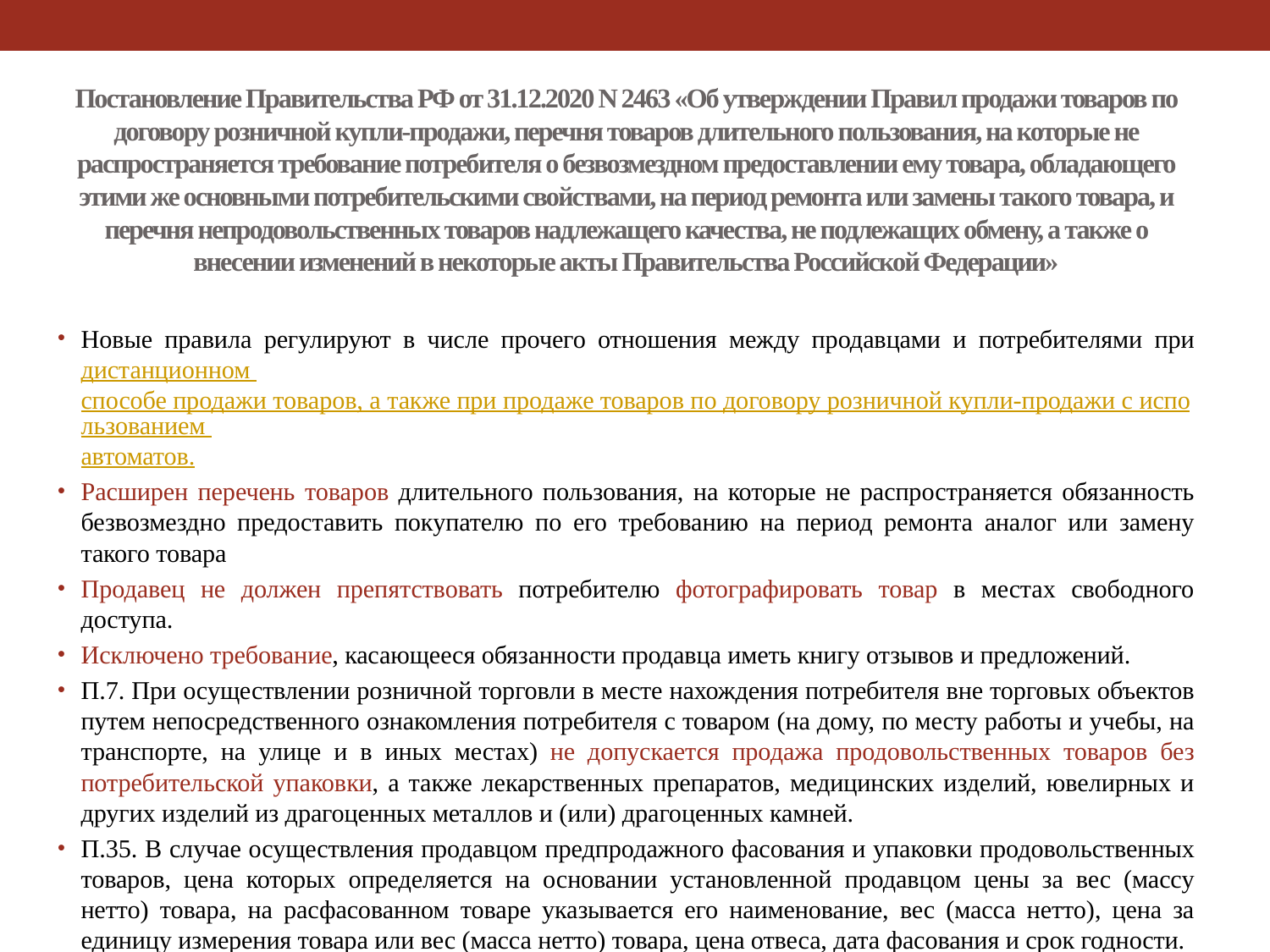

# Постановление Правительства РФ от 31.12.2020 N 2463 «Об утверждении Правил продажи товаров по договору розничной купли-продажи, перечня товаров длительного пользования, на которые не распространяется требование потребителя о безвозмездном предоставлении ему товара, обладающего этими же основными потребительскими свойствами, на период ремонта или замены такого товара, и перечня непродовольственных товаров надлежащего качества, не подлежащих обмену, а также о внесении изменений в некоторые акты Правительства Российской Федерации»
Новые правила регулируют в числе прочего отношения между продавцами и потребителями при дистанционном способе продажи товаров, а также при продаже товаров по договору розничной купли-продажи с использованием автоматов.
Расширен перечень товаров длительного пользования, на которые не распространяется обязанность безвозмездно предоставить покупателю по его требованию на период ремонта аналог или замену такого товара
Продавец не должен препятствовать потребителю фотографировать товар в местах свободного доступа.
Исключено требование, касающееся обязанности продавца иметь книгу отзывов и предложений.
П.7. При осуществлении розничной торговли в месте нахождения потребителя вне торговых объектов путем непосредственного ознакомления потребителя с товаром (на дому, по месту работы и учебы, на транспорте, на улице и в иных местах) не допускается продажа продовольственных товаров без потребительской упаковки, а также лекарственных препаратов, медицинских изделий, ювелирных и других изделий из драгоценных металлов и (или) драгоценных камней.
П.35. В случае осуществления продавцом предпродажного фасования и упаковки продовольственных товаров, цена которых определяется на основании установленной продавцом цены за вес (массу нетто) товара, на расфасованном товаре указывается его наименование, вес (масса нетто), цена за единицу измерения товара или вес (масса нетто) товара, цена отвеса, дата фасования и срок годности.